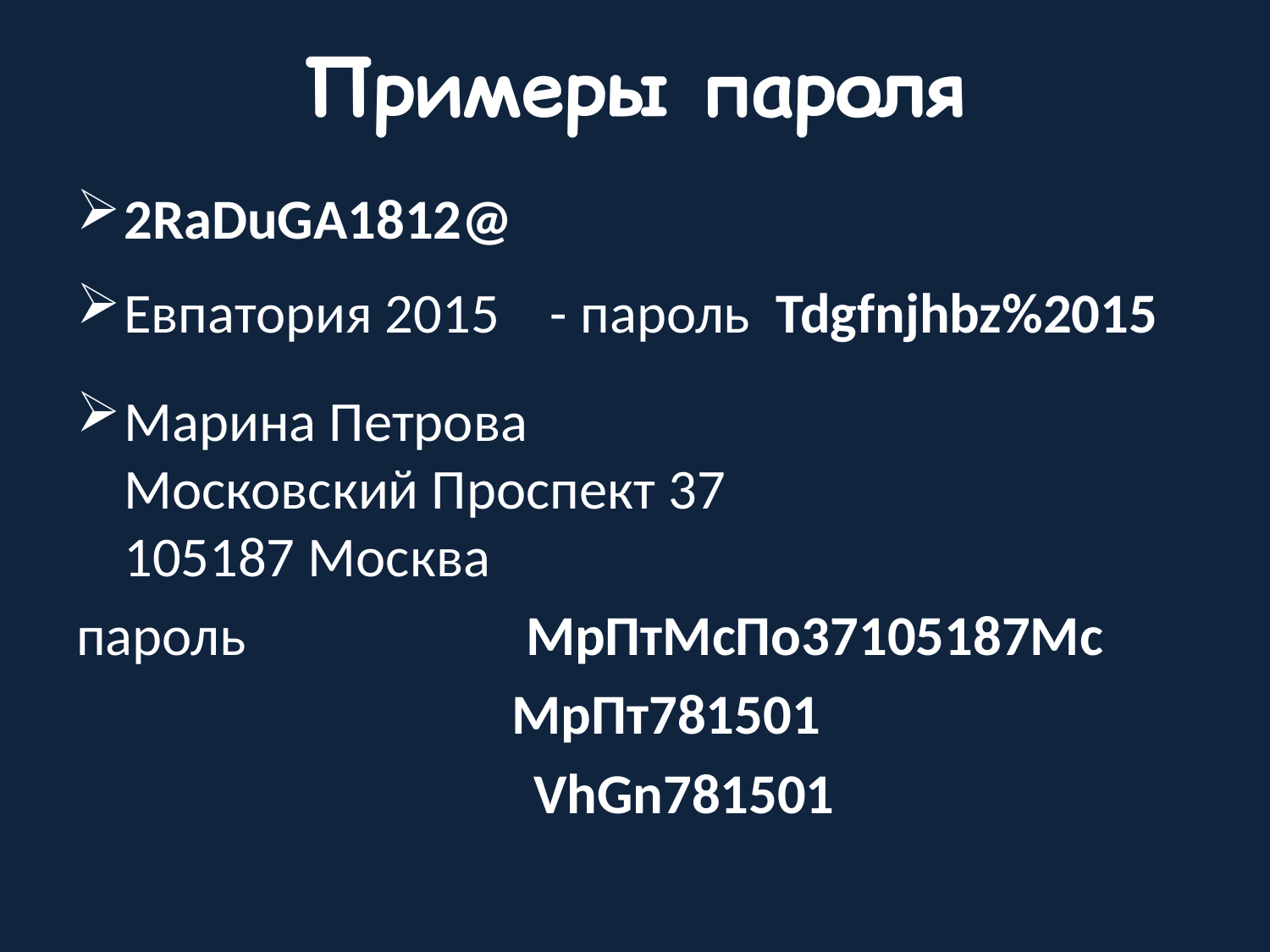

# Примеры пароля
2RaDuGA1812@

Евпатория 2015    - пароль  Tdgfnjhbz%2015

Марина Петрова
Московский Проспект 37
105187 Москва
пароль                      МрПтМсПо37105187Мс
                             МрПт781501
                           VhGn781501